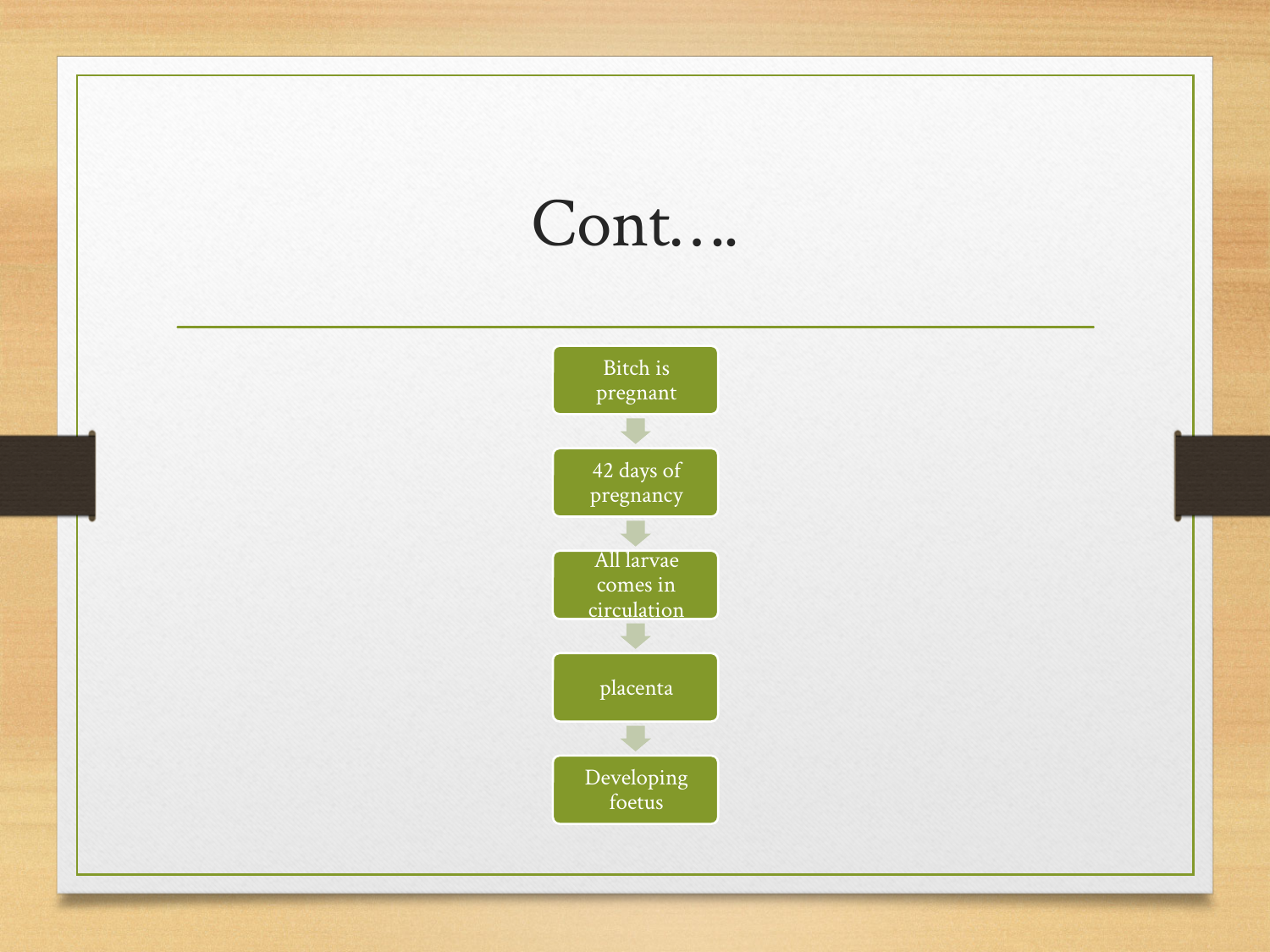

# Cont….
Bitch is pregnant

42 days of pregnancy

All larvae comes in circulation

placenta

Developing foetus